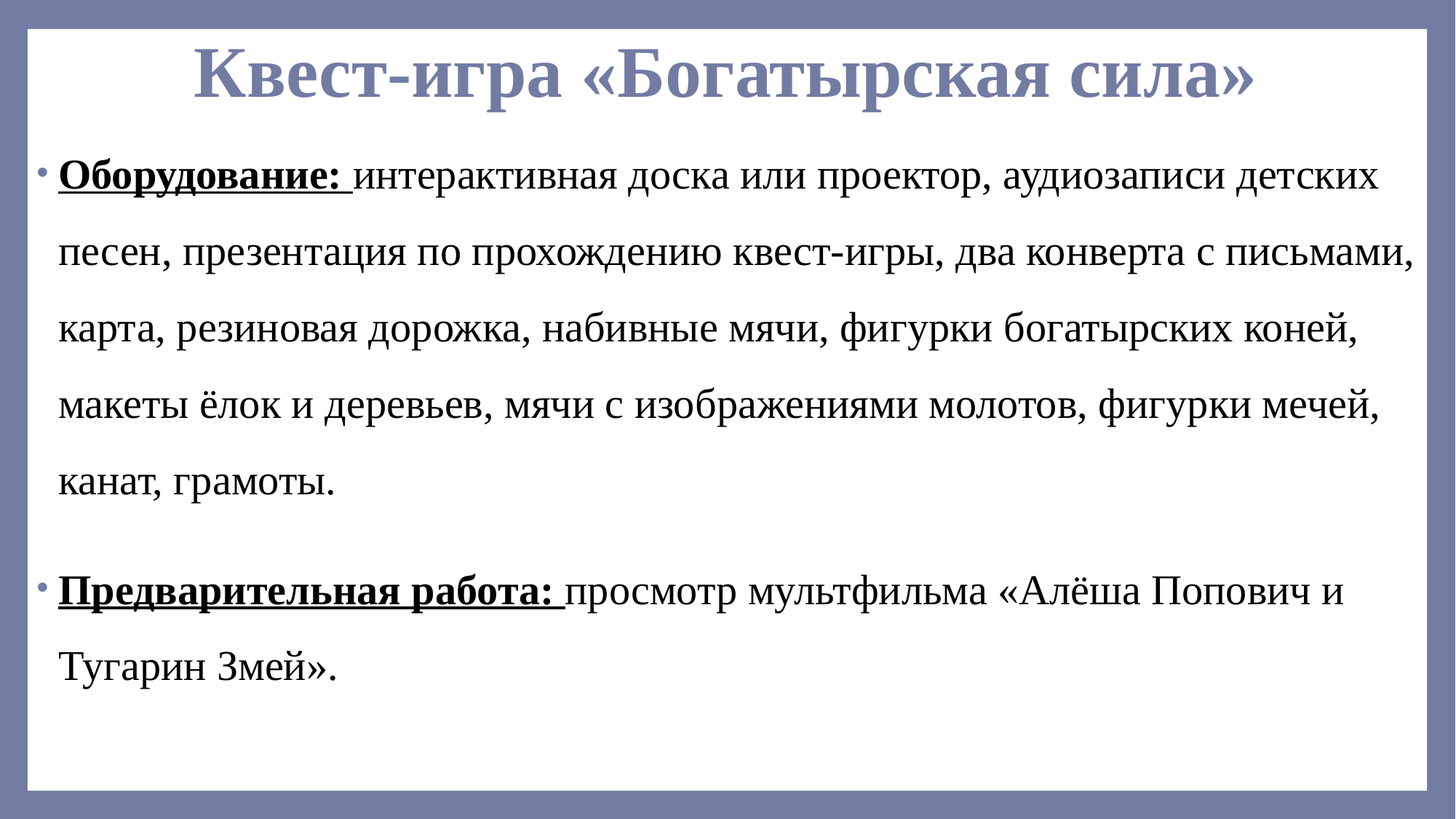

# Квест-игра «Богатырская сила»
Оборудование: интерактивная доска или проектор, аудиозаписи детских песен, презентация по прохождению квест-игры, два конверта с письмами, карта, резиновая дорожка, набивные мячи, фигурки богатырских коней, макеты ёлок и деревьев, мячи с изображениями молотов, фигурки мечей, канат, грамоты.
Предварительная работа: просмотр мультфильма «Алёша Попович и Тугарин Змей».